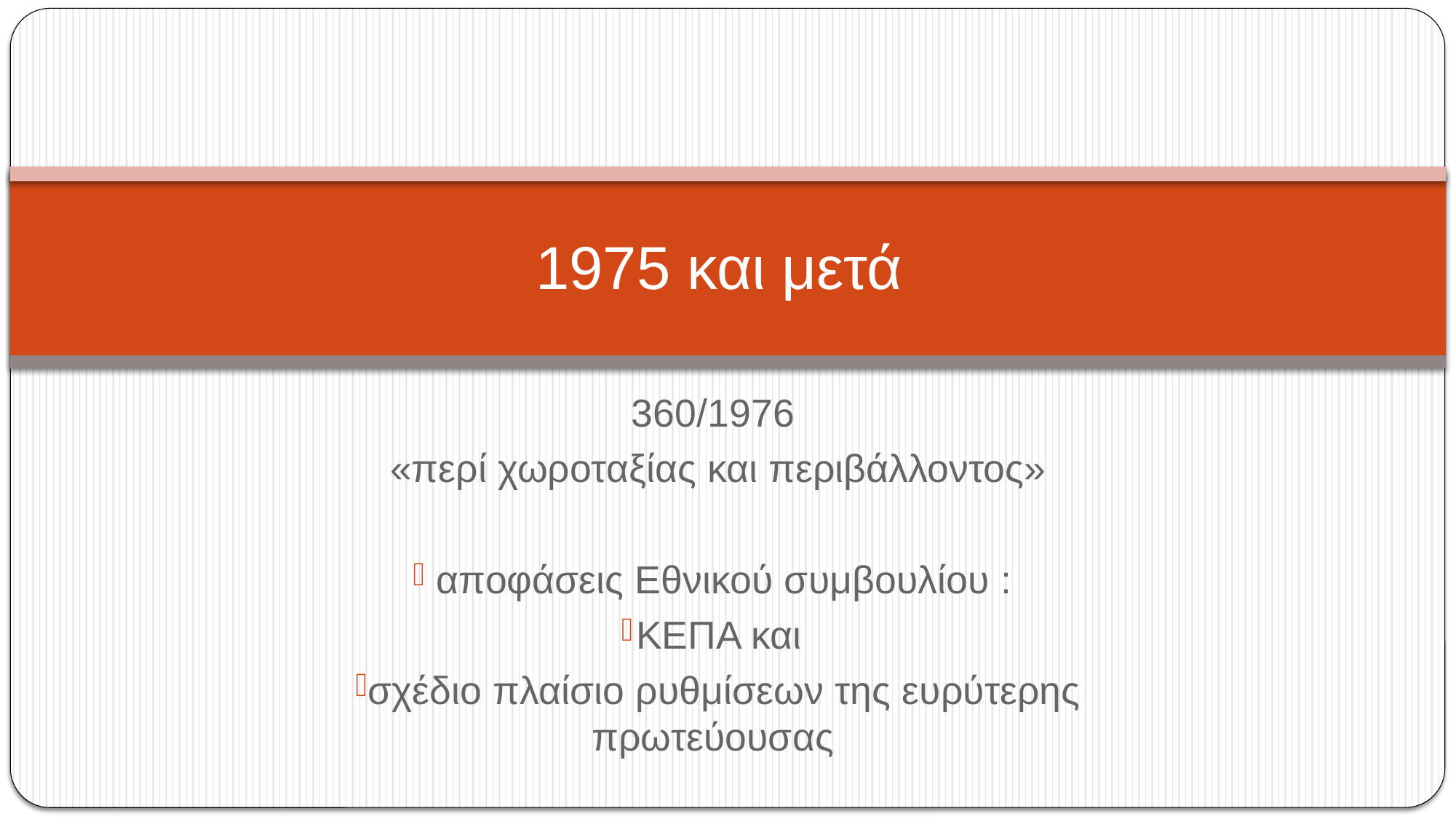

# 1975 και μετά
360/1976
«περί χωροταξίας και περιβάλλοντος»

 αποφάσεις Εθνικού συμβουλίου :
ΚΕΠΑ και
σχέδιο πλαίσιο ρυθμίσεων της ευρύτερης πρωτεύουσας